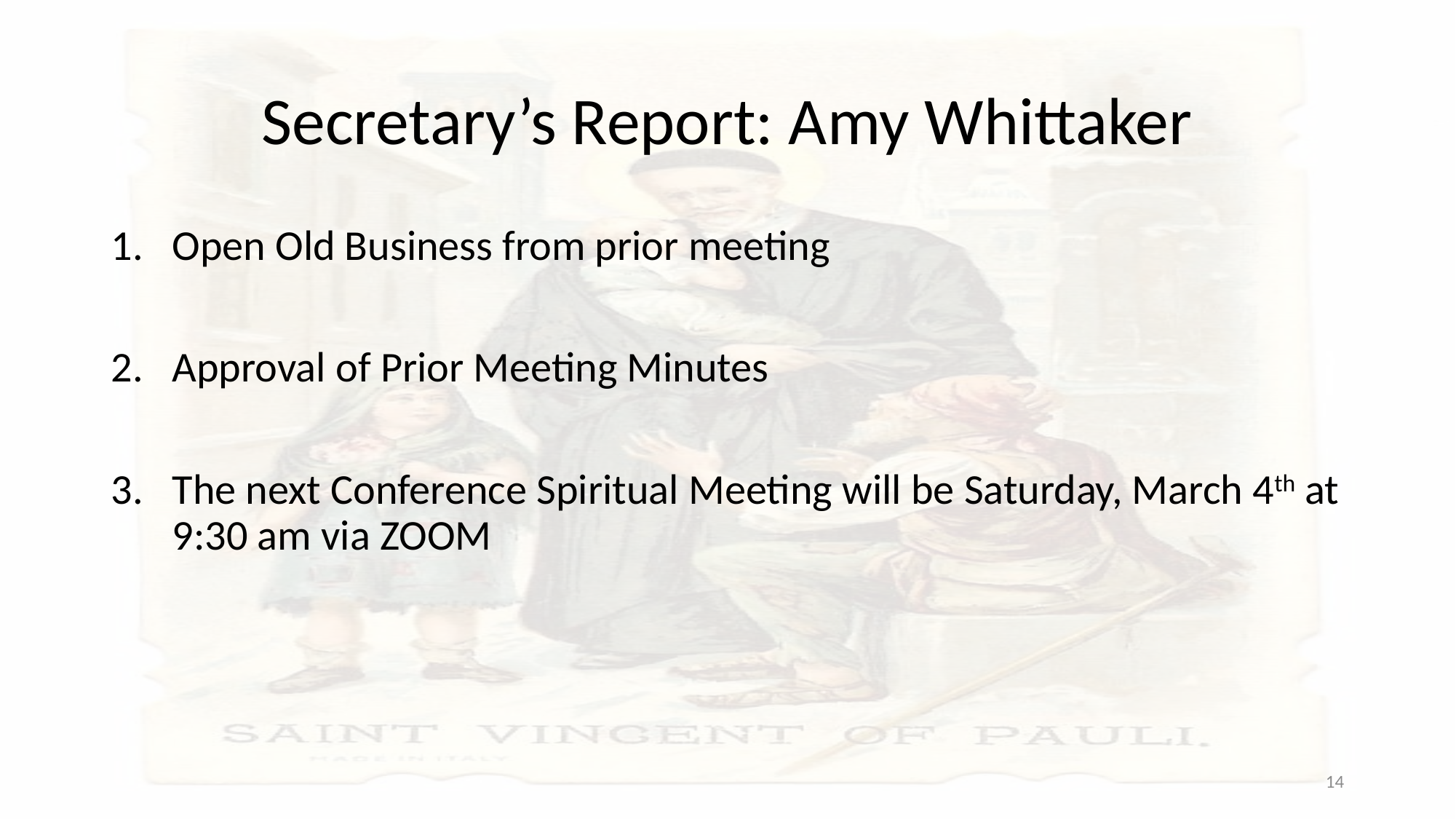

# Secretary’s Report: Amy Whittaker
Open Old Business from prior meeting

Approval of Prior Meeting Minutes

The next Conference Spiritual Meeting will be Saturday, March 4th at 9:30 am via ZOOM
14